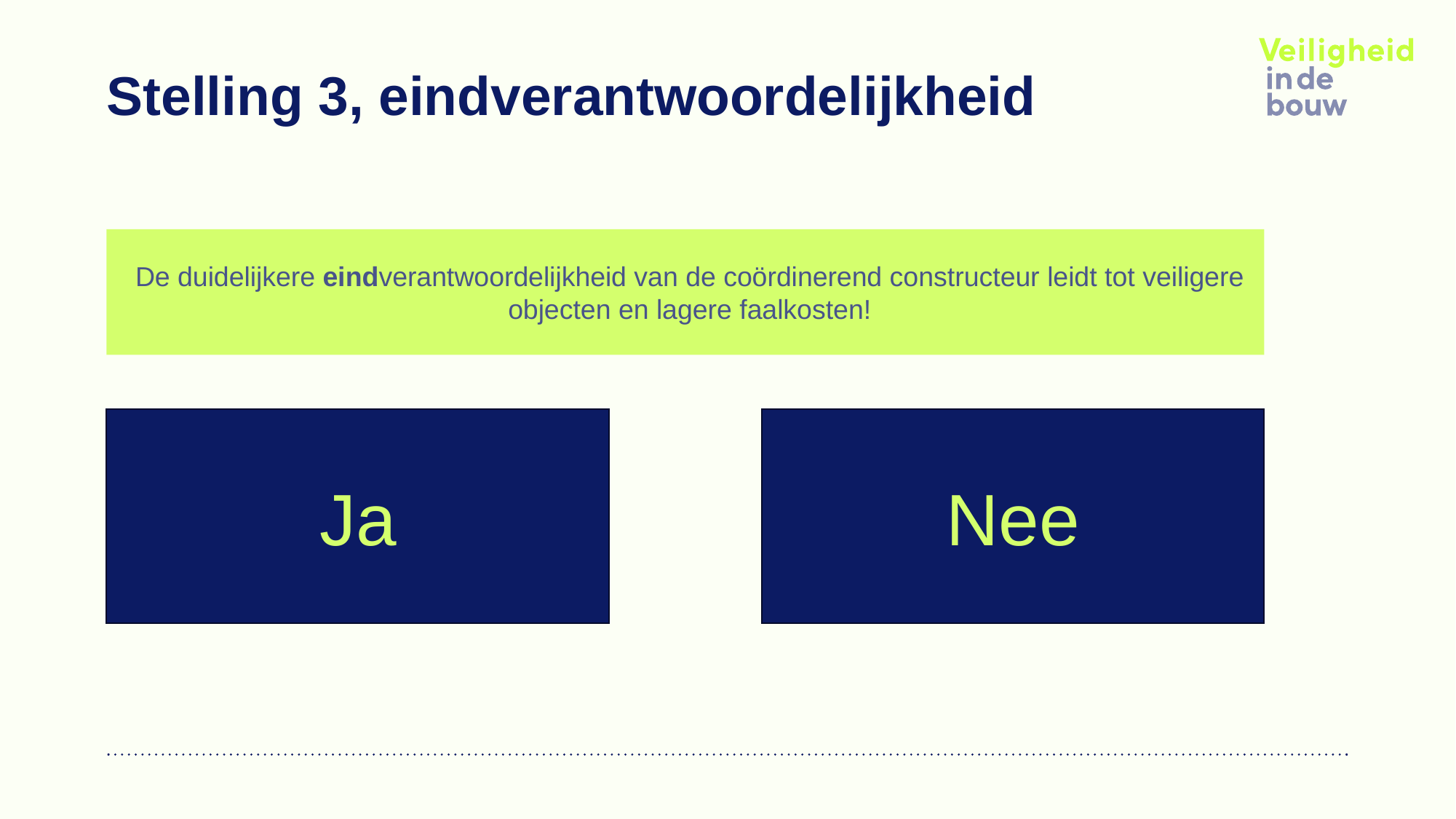

# Stelling 3, eindverantwoordelijkheid
De duidelijkere eindverantwoordelijkheid van de coördinerend constructeur leidt tot veiligere objecten en lagere faalkosten!
Ja
Nee